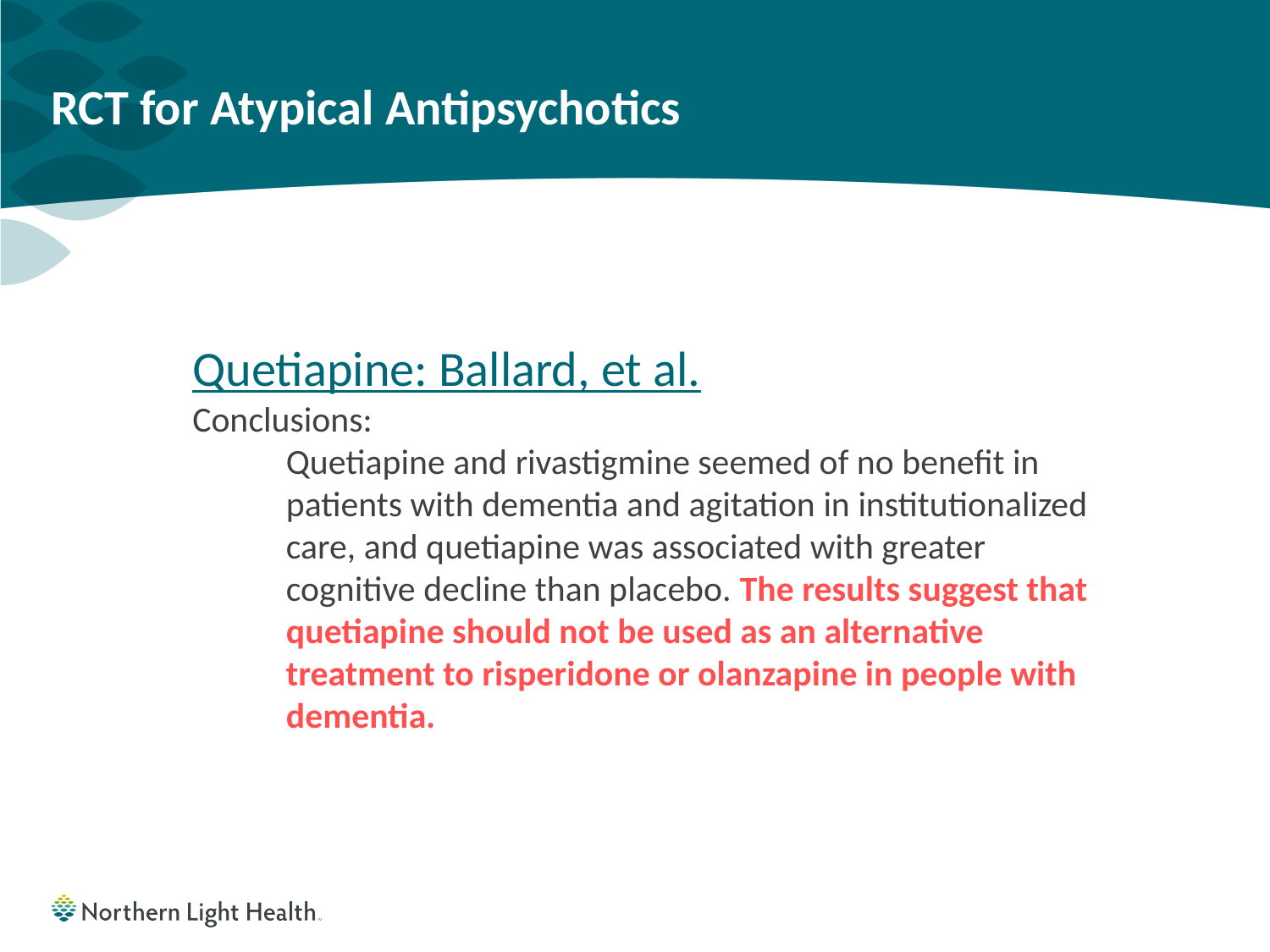

# RCT for Atypical Antipsychotics
Quetiapine: Ballard, et al.
Conclusions:
Quetiapine and rivastigmine seemed of no benefit in patients with dementia and agitation in institutionalized care, and quetiapine was associated with greater cognitive decline than placebo. The results suggest that quetiapine should not be used as an alternative treatment to risperidone or olanzapine in people with dementia.